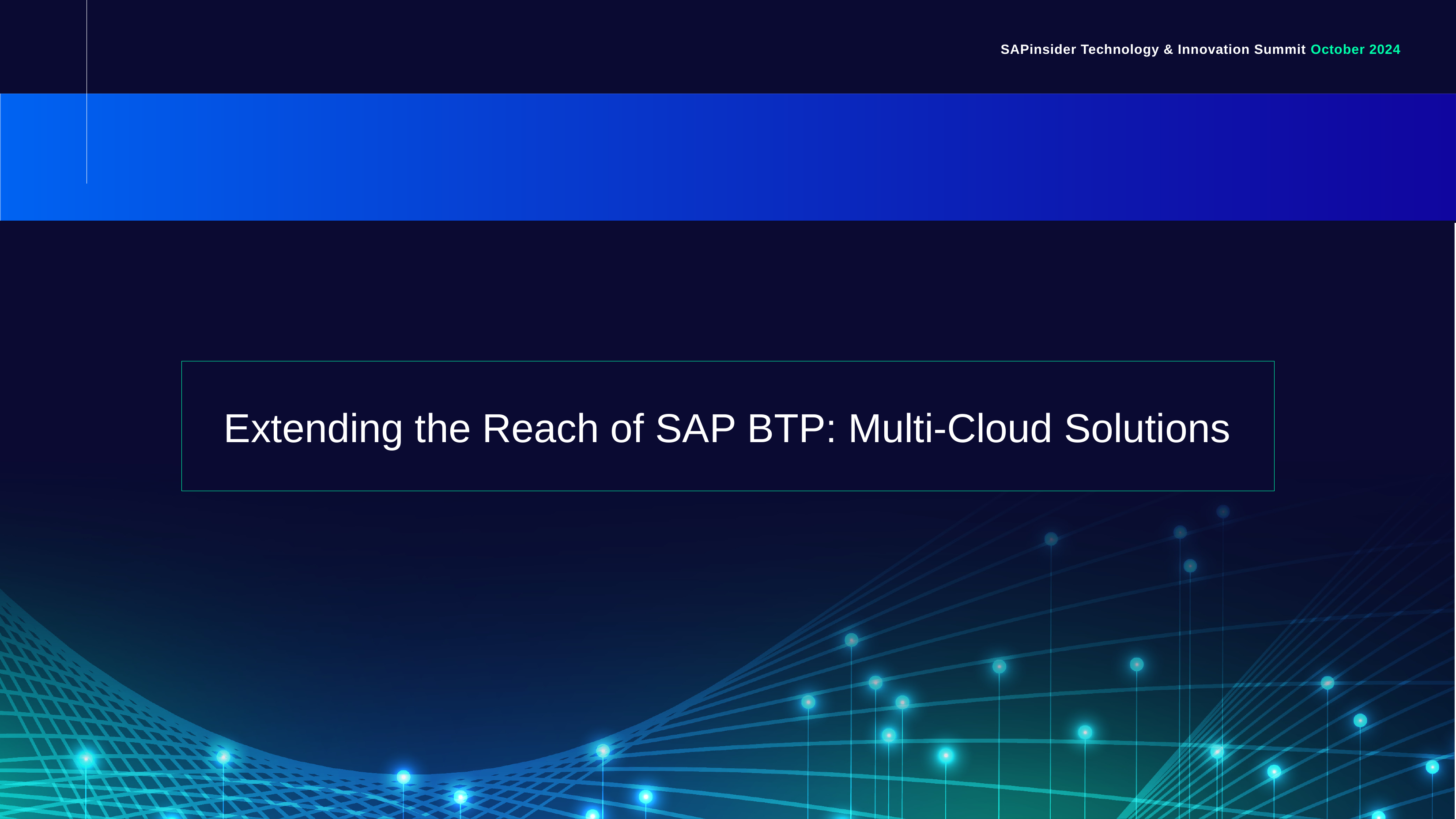

# Extending the Reach of SAP BTP: Multi-Cloud Solutions